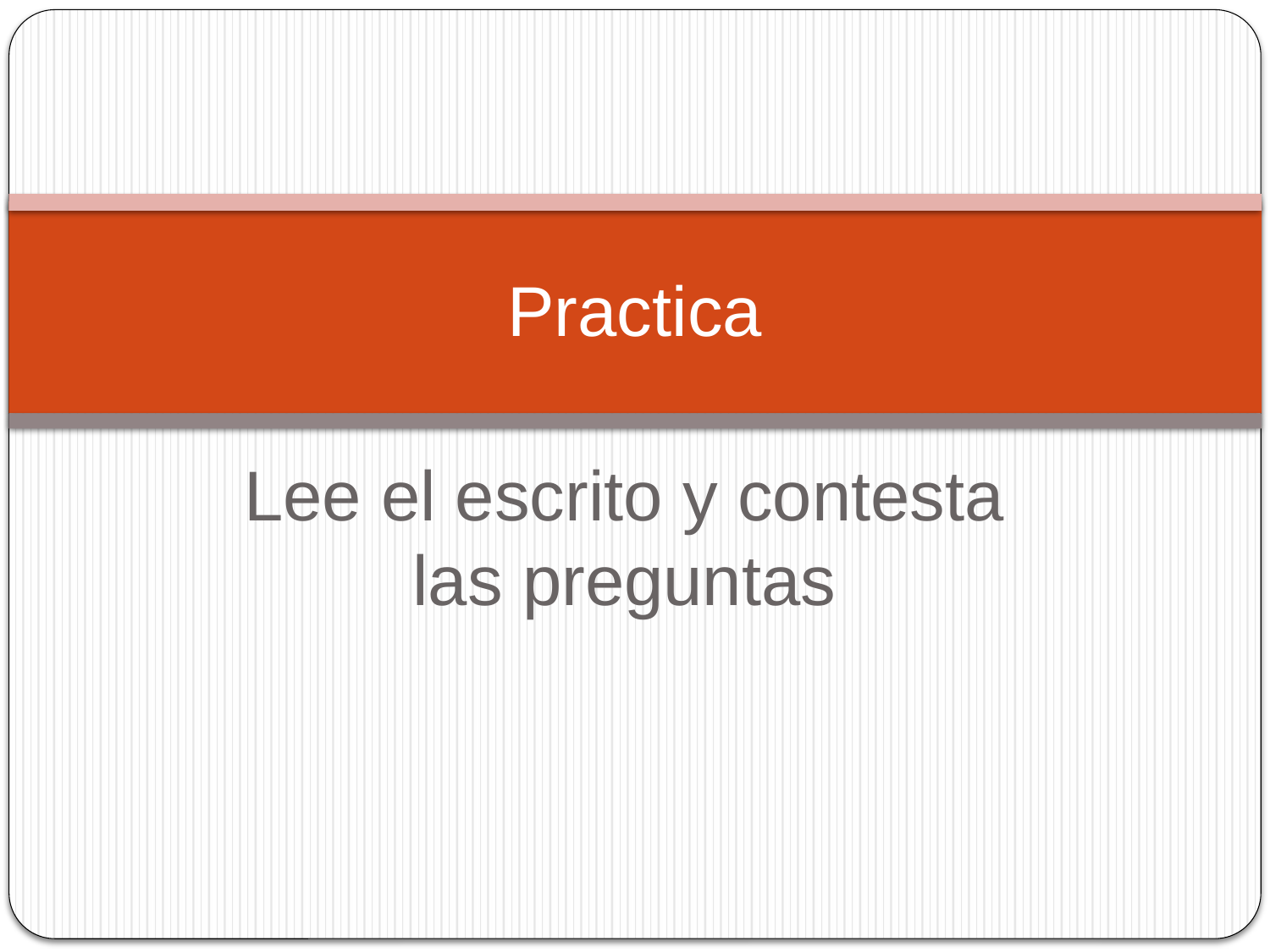

# Practica
Lee el escrito y contesta las preguntas